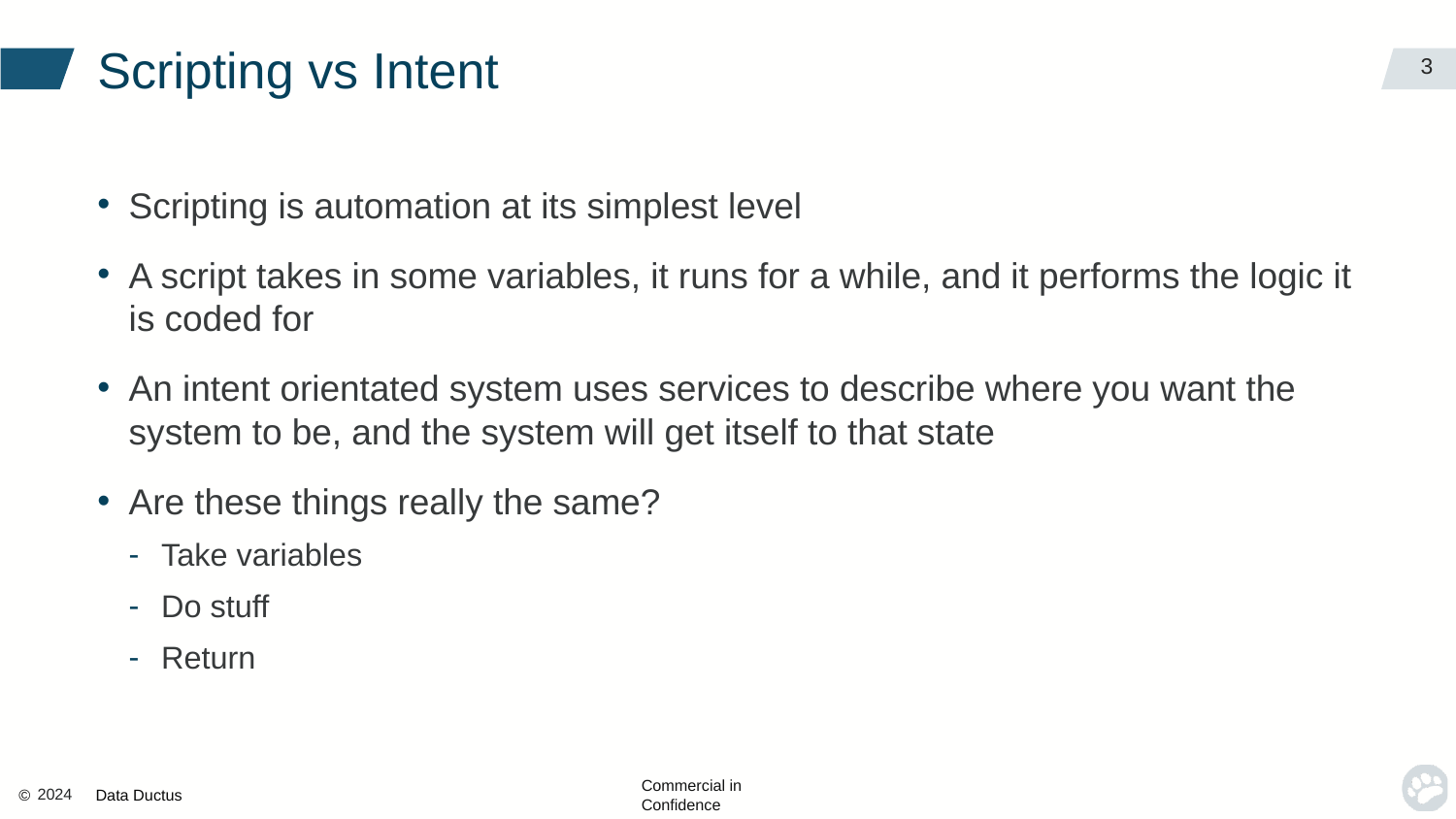

# Scripting vs Intent
3
Scripting is automation at its simplest level
A script takes in some variables, it runs for a while, and it performs the logic it is coded for
An intent orientated system uses services to describe where you want the system to be, and the system will get itself to that state
Are these things really the same?
Take variables
Do stuff
Return
©               Data Ductus